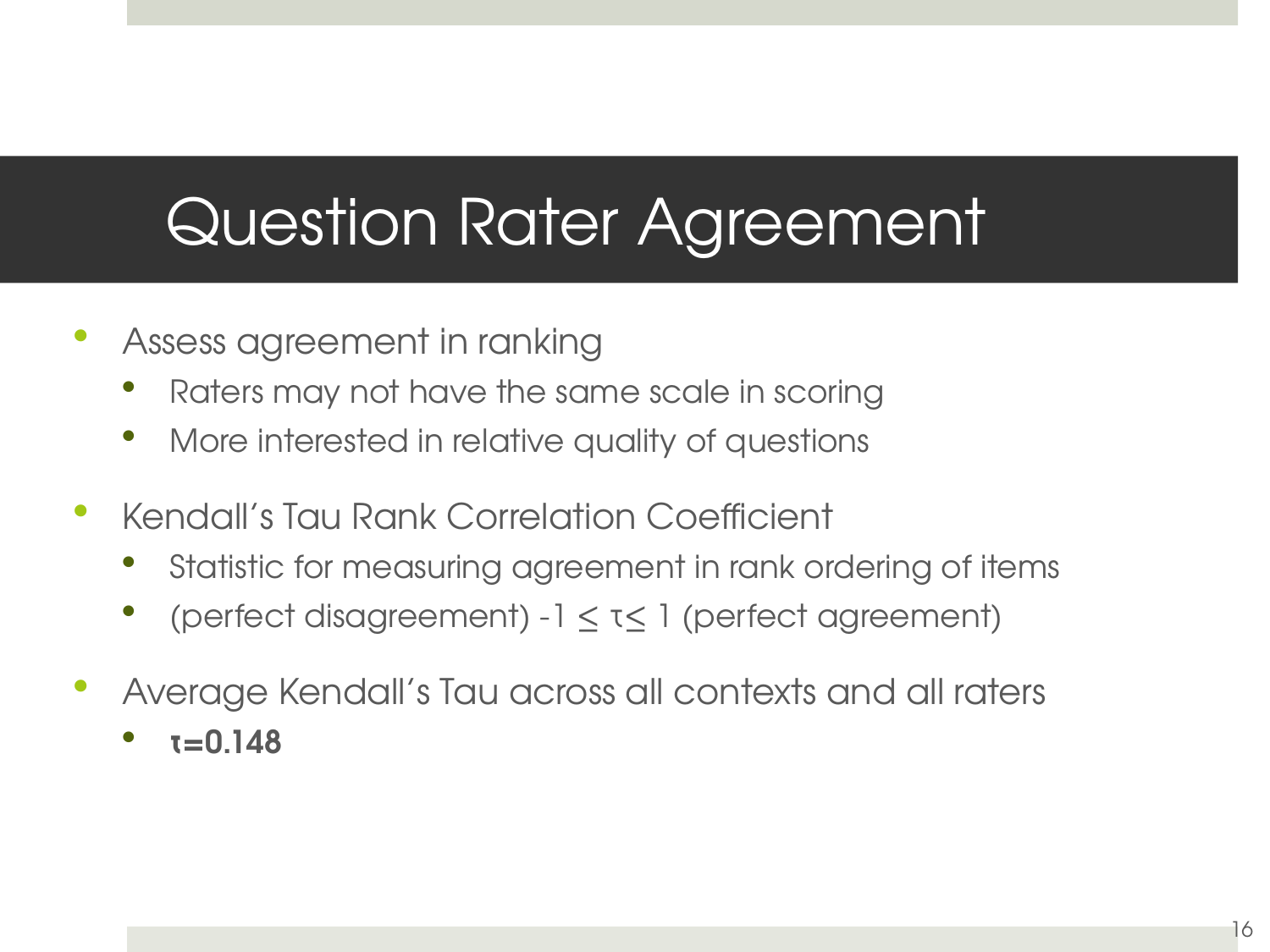

# Question Rater Agreement
Assess agreement in ranking
Raters may not have the same scale in scoring
More interested in relative quality of questions
Kendall’s Tau Rank Correlation Coefficient
Statistic for measuring agreement in rank ordering of items
(perfect disagreement) -1 ≤ τ≤ 1 (perfect agreement)
Average Kendall’s Tau across all contexts and all raters
τ=0.148

16